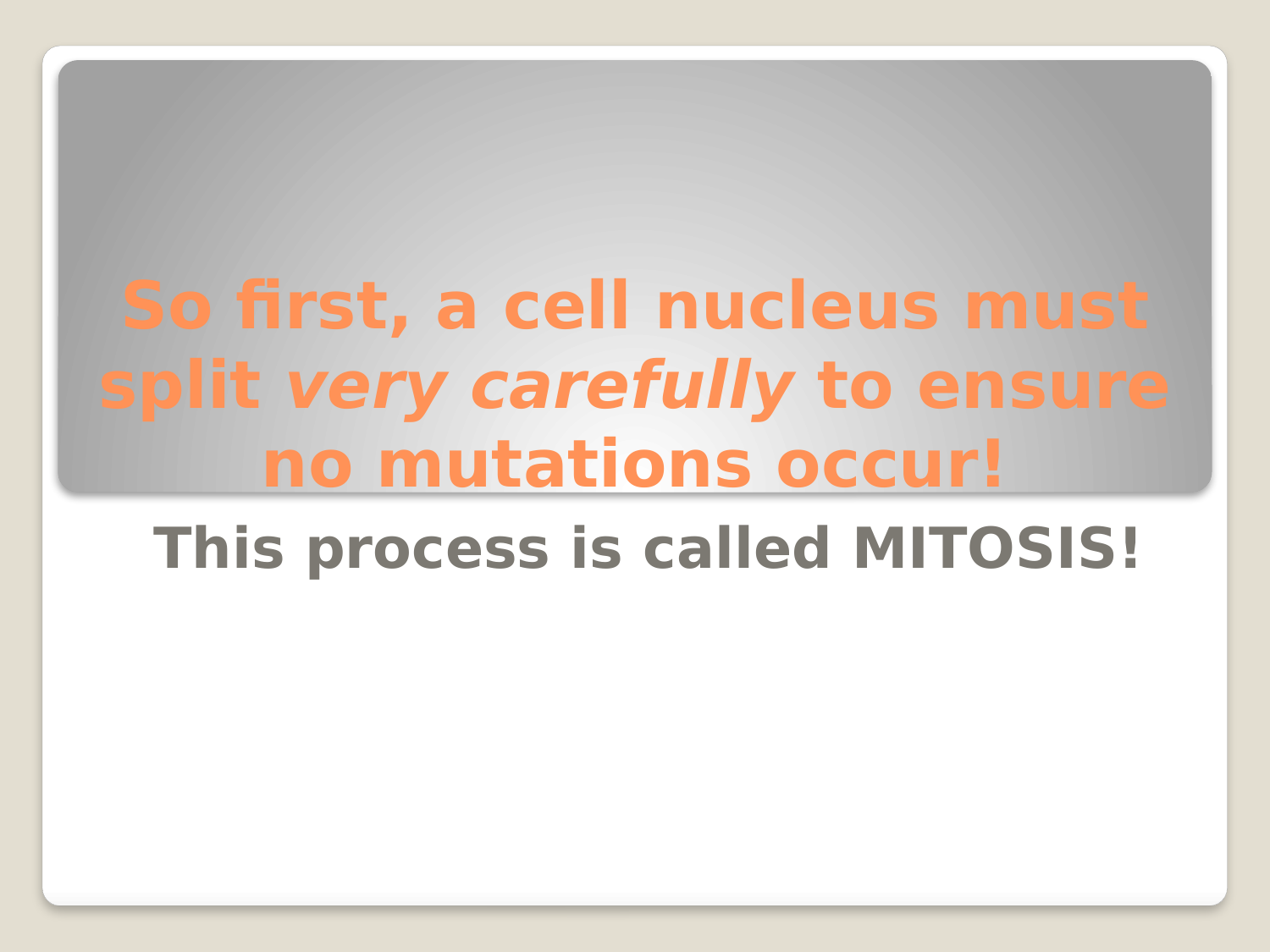

# So first, a cell nucleus must split very carefully to ensure no mutations occur!
This process is called MITOSIS!